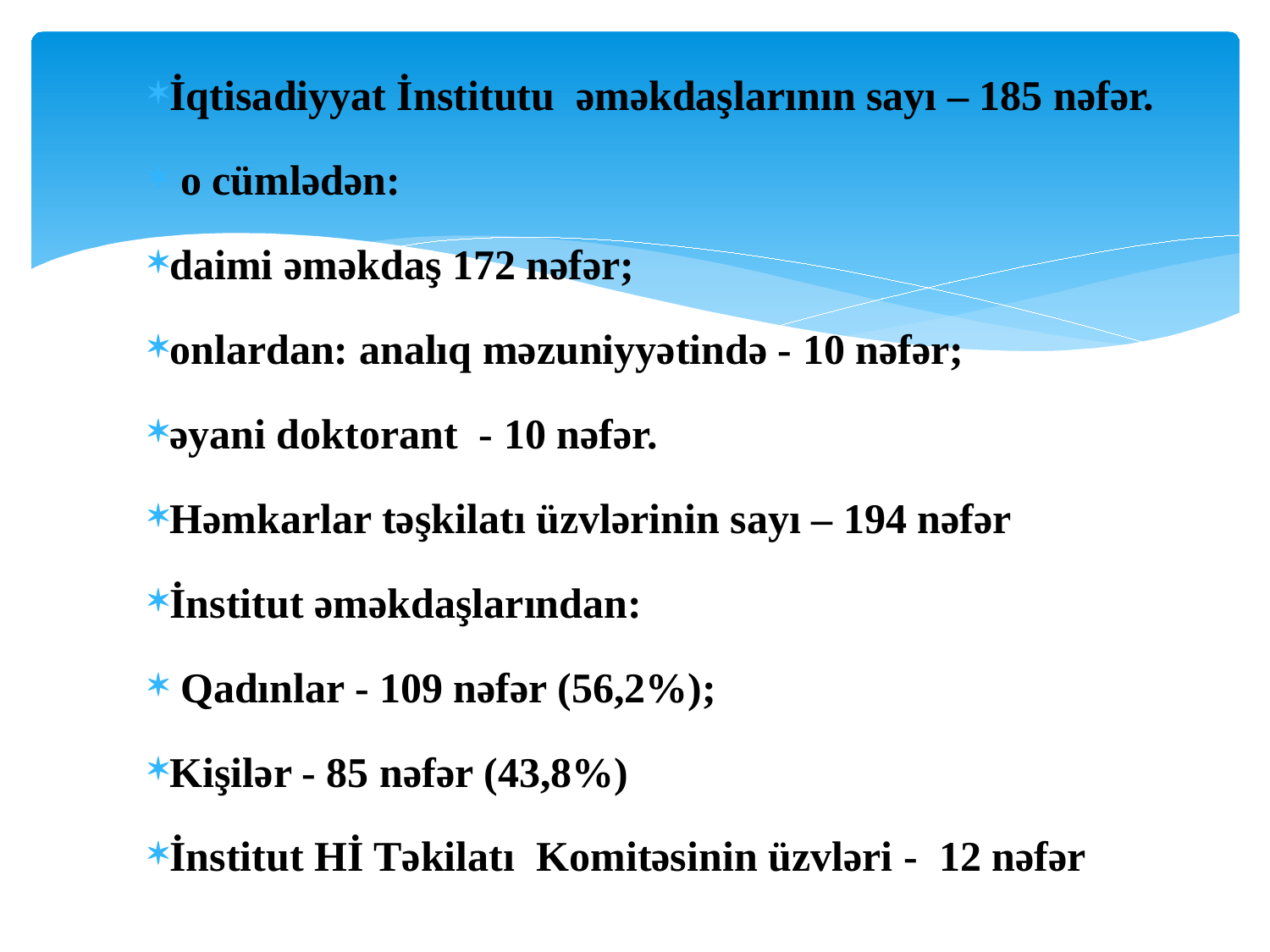

İqtisadiyyat İnstitutu  əməkdaşlarının sayı – 185 nəfər.
 o cümlədən:
daimi əməkdaş 172 nəfər;
onlardan: analıq məzuniyyətində - 10 nəfər;
əyani doktorant  - 10 nəfər.
Həmkarlar təşkilatı üzvlərinin sayı – 194 nəfər
İnstitut əməkdaşlarından:
 Qadınlar - 109 nəfər (56,2%);
Kişilər - 85 nəfər (43,8%)
İnstitut Hİ Təkilatı  Komitəsinin üzvləri -  12 nəfər